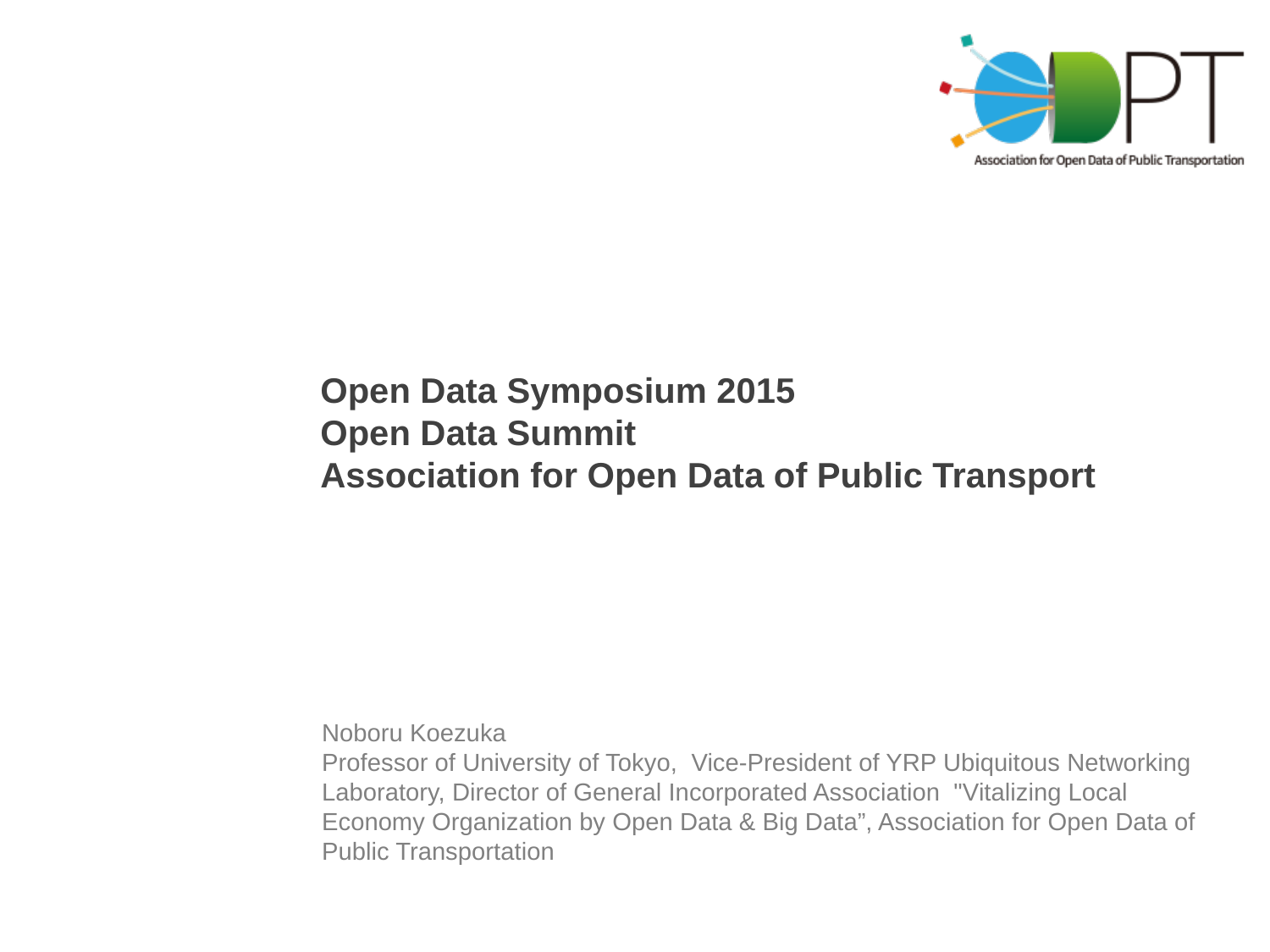

# Open Data Symposium 2015 Open Data Summit Association for Open Data of Public Transport
Noboru Koezuka
Professor of University of Tokyo,  Vice-President of YRP Ubiquitous Networking Laboratory, Director of General Incorporated Association  "Vitalizing Local Economy Organization by Open Data & Big Data”, Association for Open Data of Public Transportation